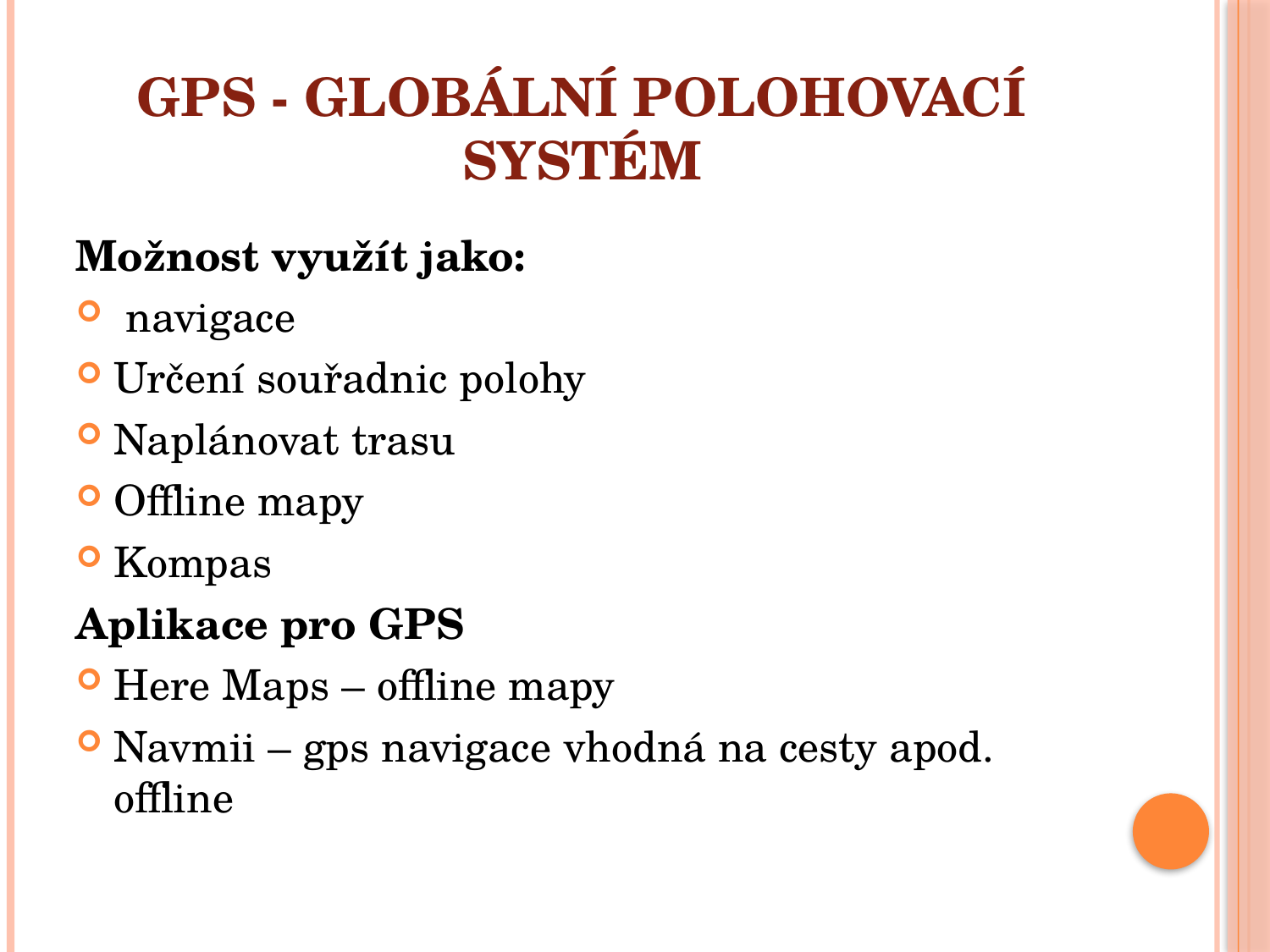

# GPS - Globální polohovací systém
Možnost využít jako:
 navigace
Určení souřadnic polohy
Naplánovat trasu
Offline mapy
Kompas
Aplikace pro GPS
Here Maps – offline mapy
Navmii – gps navigace vhodná na cesty apod. offline